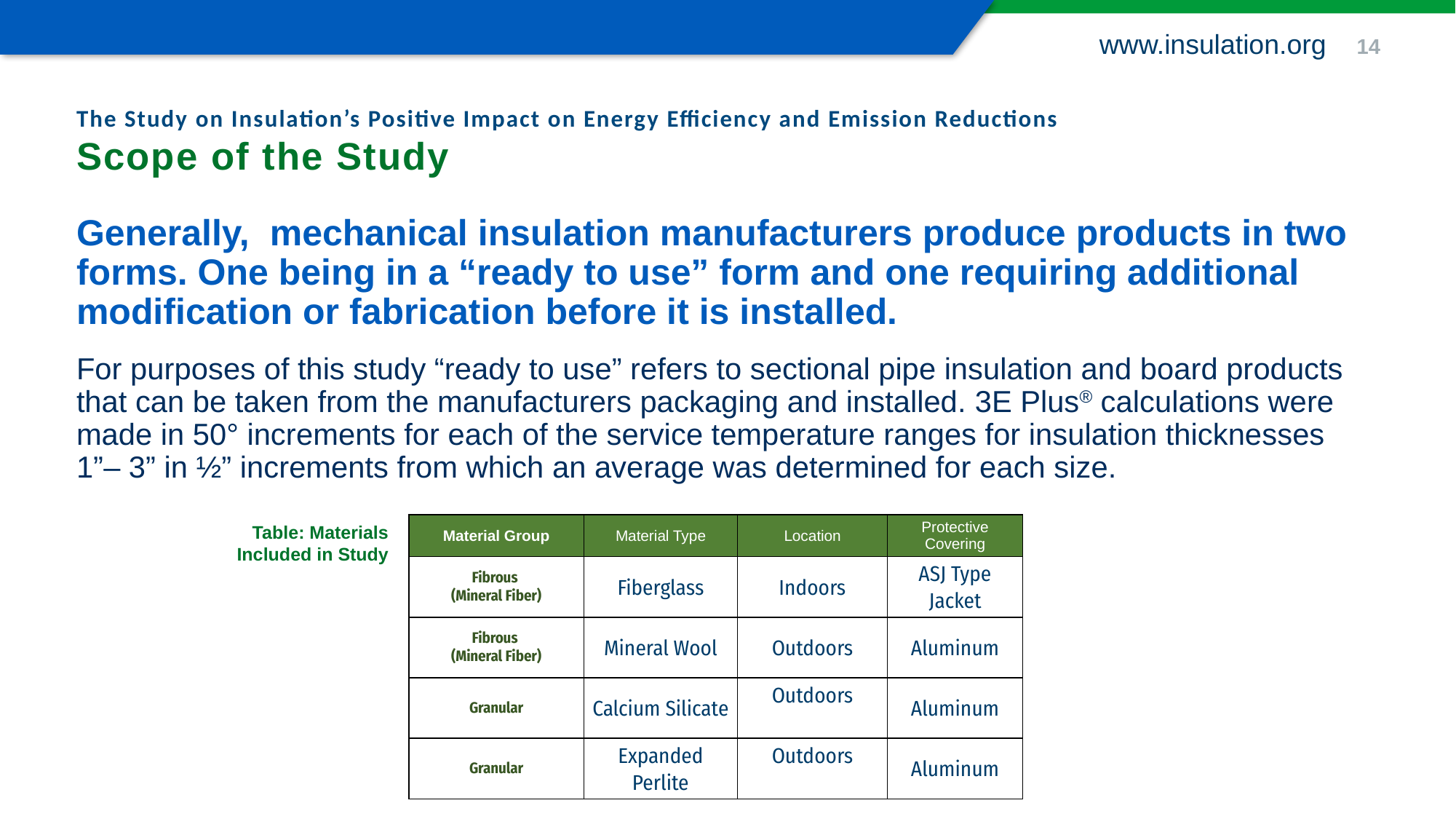

www.insulation.org    14
# The Study on Insulation’s Positive Impact on Energy Efficiency and Emission Reductions Scope of the Study
Generally,  mechanical insulation manufacturers produce products in two forms. One being in a “ready to use” form and one requiring additional modification or fabrication before it is installed.
For purposes of this study “ready to use” refers to sectional pipe insulation and board products that can be taken from the manufacturers packaging and installed. 3E Plus® calculations were made in 50° increments for each of the service temperature ranges for insulation thicknesses 1”– 3” in ½” increments from which an average was determined for each size.

Table: Materials Included in Study

| Material Group | Material Type | Location | Protective Covering |
| --- | --- | --- | --- |
| Fibrous (Mineral Fiber) | Fiberglass | Indoors | ASJ Type Jacket |
| Fibrous (Mineral Fiber) | Mineral Wool | Outdoors | Aluminum |
| Granular | Calcium Silicate | Outdoors | Aluminum |
| Granular | Expanded Perlite | Outdoors | Aluminum |